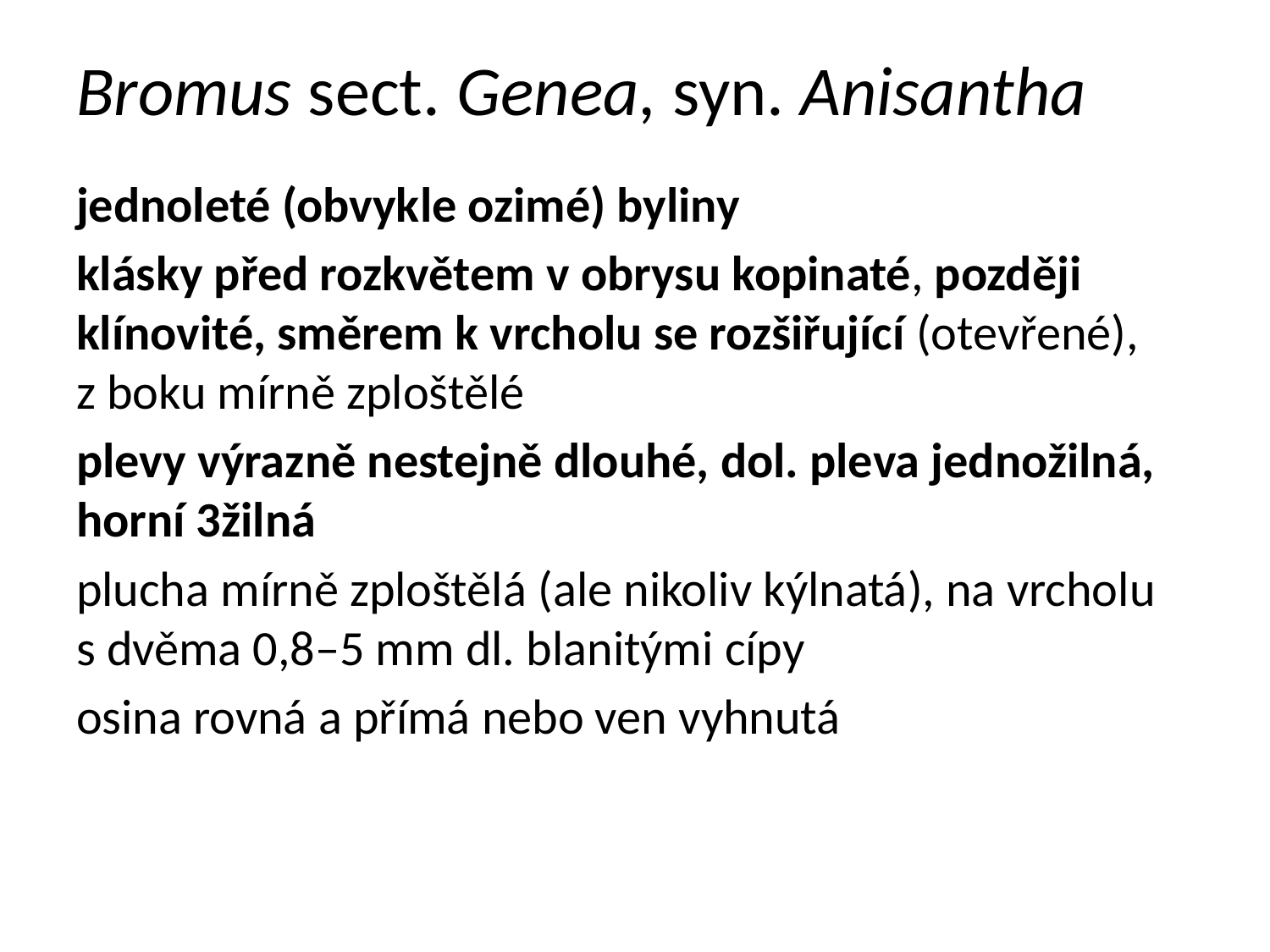

# Bromus sect. Genea, syn. Anisantha
jednoleté (obvykle ozimé) byliny
klásky před rozkvětem v obrysu kopinaté, později klínovité, směrem k vrcholu se rozšiřující (otevřené), z boku mírně zploštělé
plevy výrazně nestejně dlouhé, dol. pleva jednožilná, horní 3žilná
plucha mírně zploštělá (ale nikoliv kýlnatá), na vrcholu s dvěma 0,8–5 mm dl. blanitými cípy
osina rovná a přímá nebo ven vyhnutá